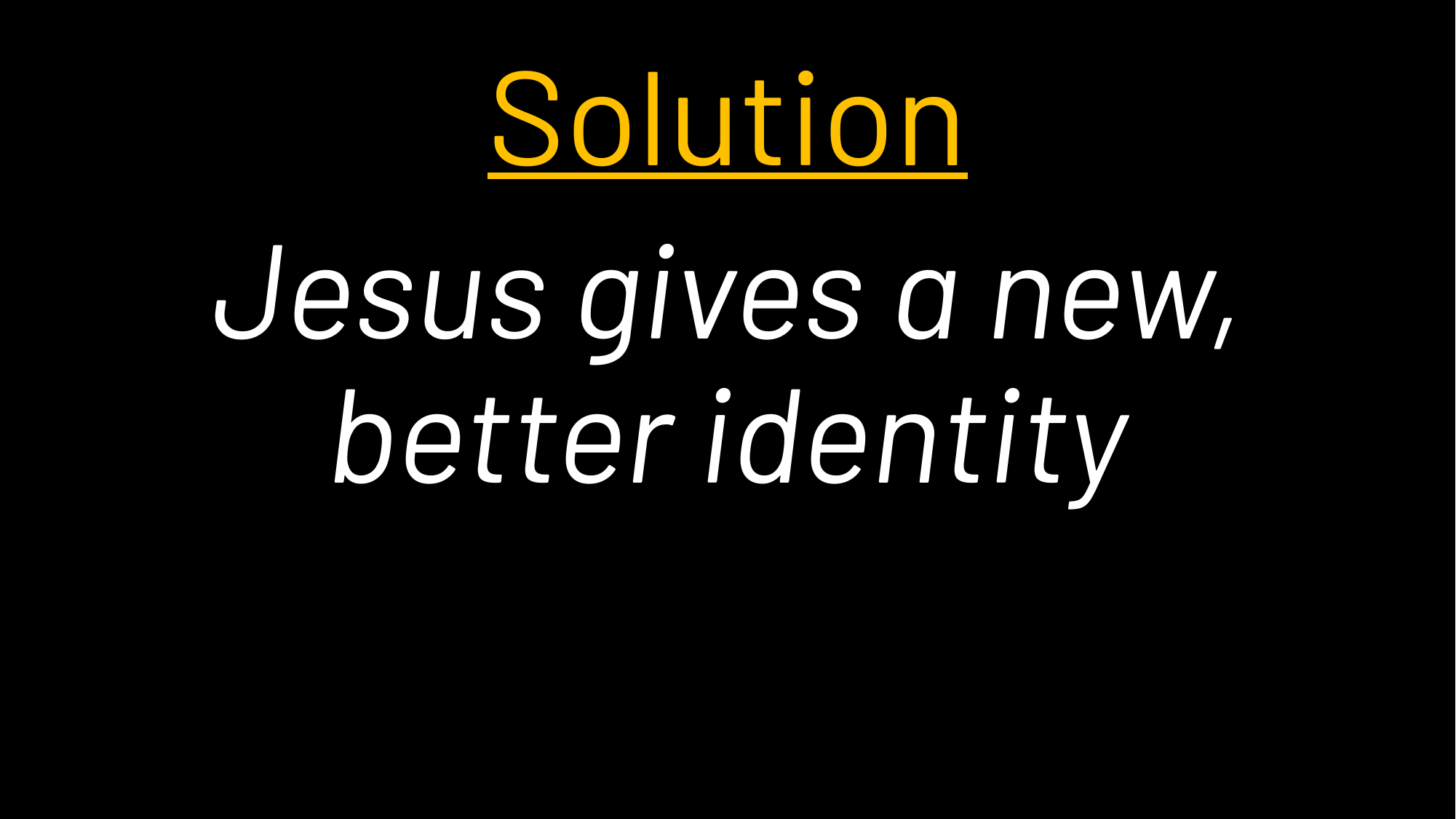

# Solution
Jesus gives a new, better identity